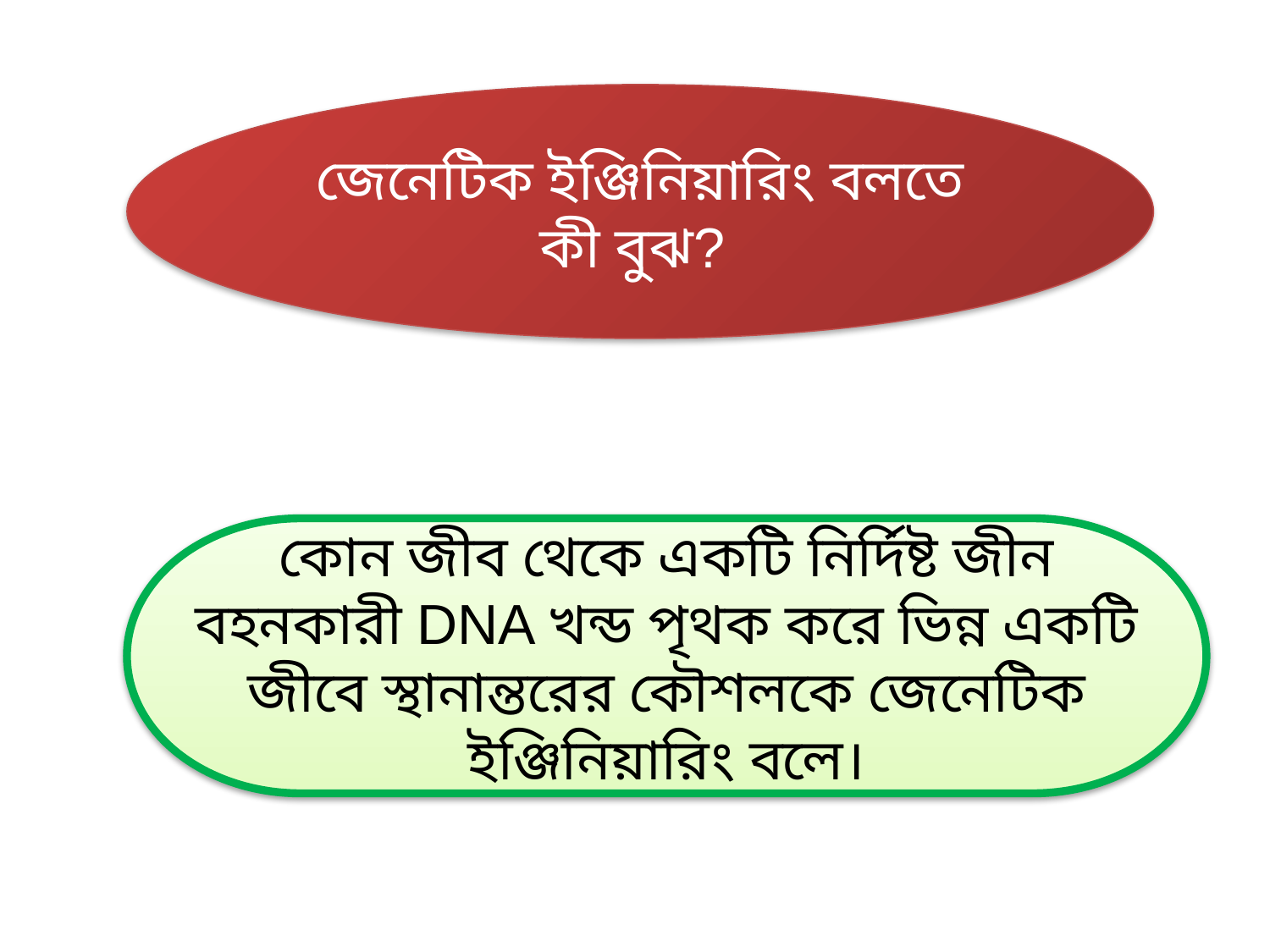

জেনেটিক ইঞ্জিনিয়ারিং বলতে কী বুঝ?
কোন জীব থেকে একটি নির্দিষ্ট জীন বহনকারী DNA খন্ড পৃথক করে ভিন্ন একটি জীবে স্থানান্তরের কৌশলকে জেনেটিক ইঞ্জিনিয়ারিং বলে।